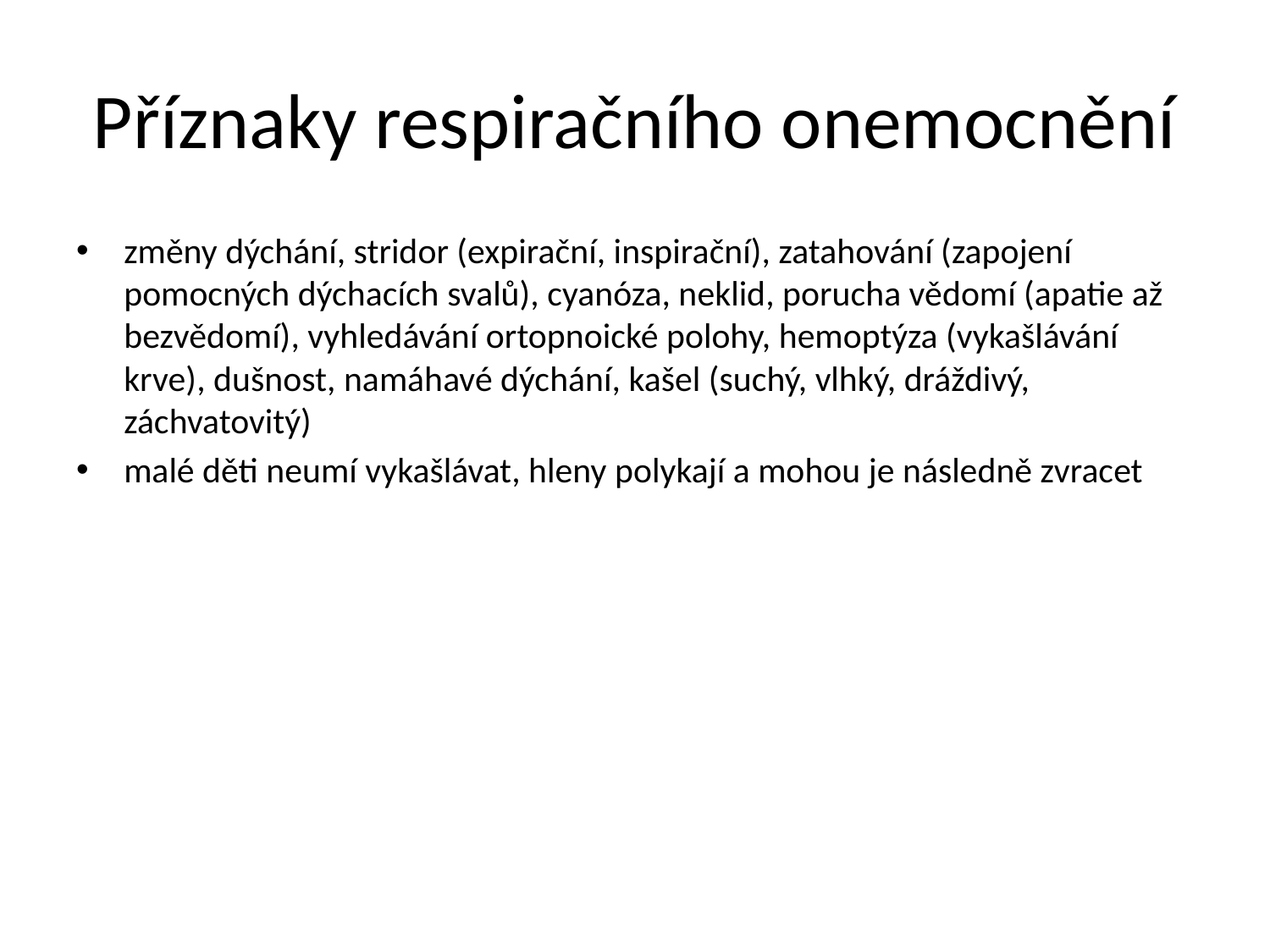

# Příznaky respiračního onemocnění
změny dýchání, stridor (expirační, inspirační), zatahování (zapojení pomocných dýchacích svalů), cyanóza, neklid, porucha vědomí (apatie až bezvědomí), vyhledávání ortopnoické polohy, hemoptýza (vykašlávání krve), dušnost, namáhavé dýchání, kašel (suchý, vlhký, dráždivý, záchvatovitý)
malé děti neumí vykašlávat, hleny polykají a mohou je následně zvracet